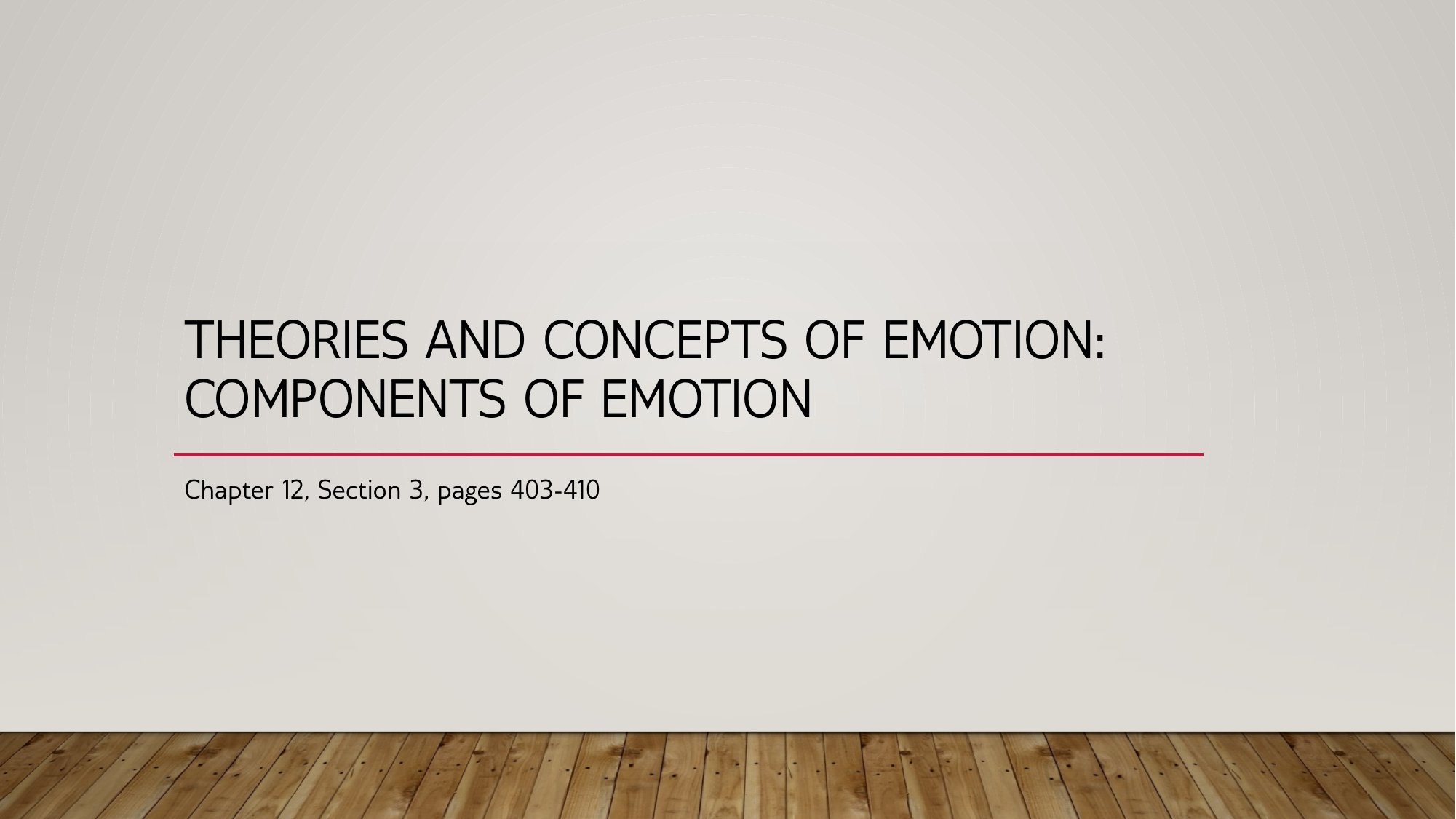

# Theories and Concepts of Emotion: Components of emotion
Chapter 12, Section 3, pages 403-410